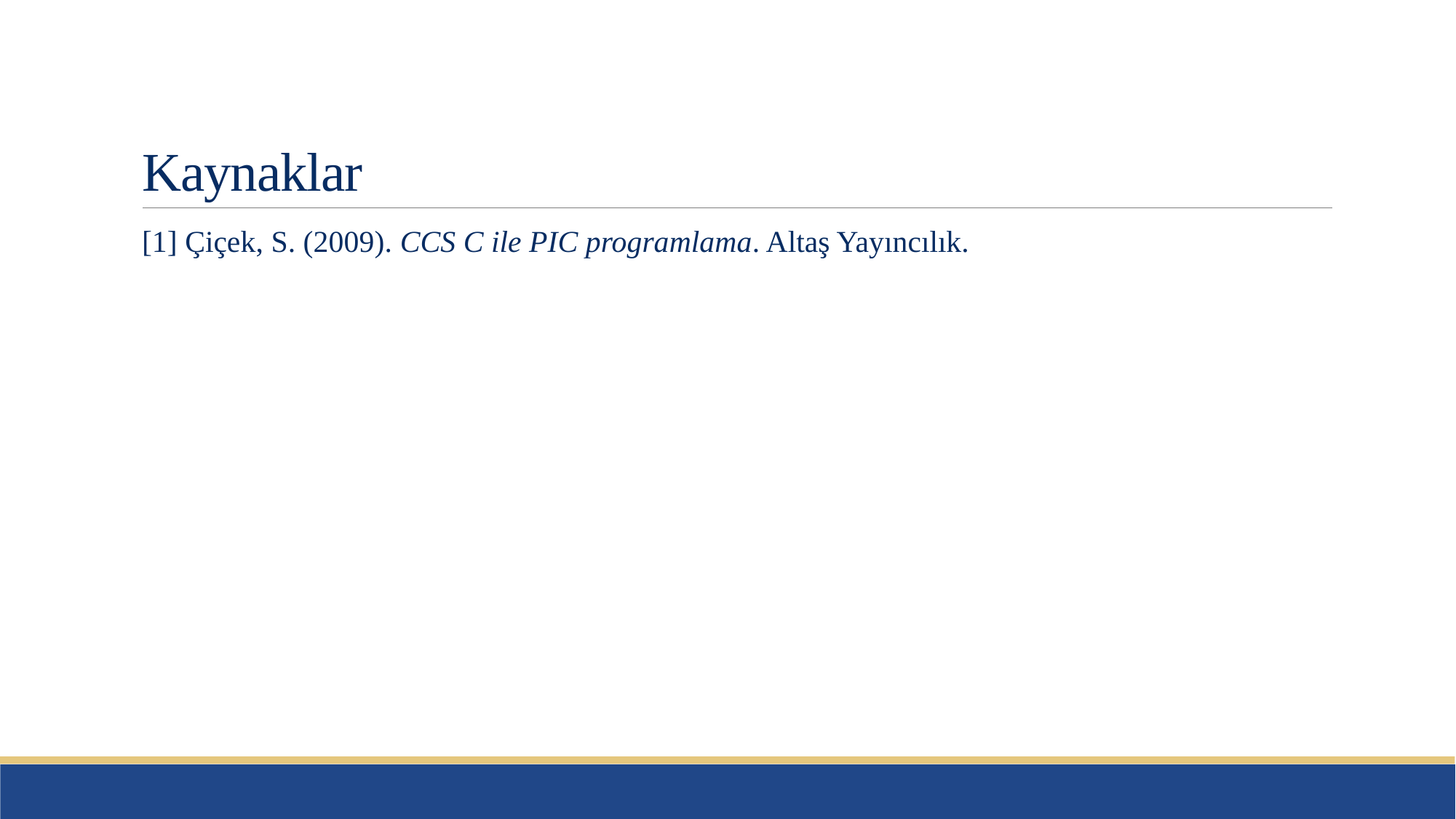

# Kaynaklar
[1] Çiçek, S. (2009). CCS C ile PIC programlama. Altaş Yayıncılık.